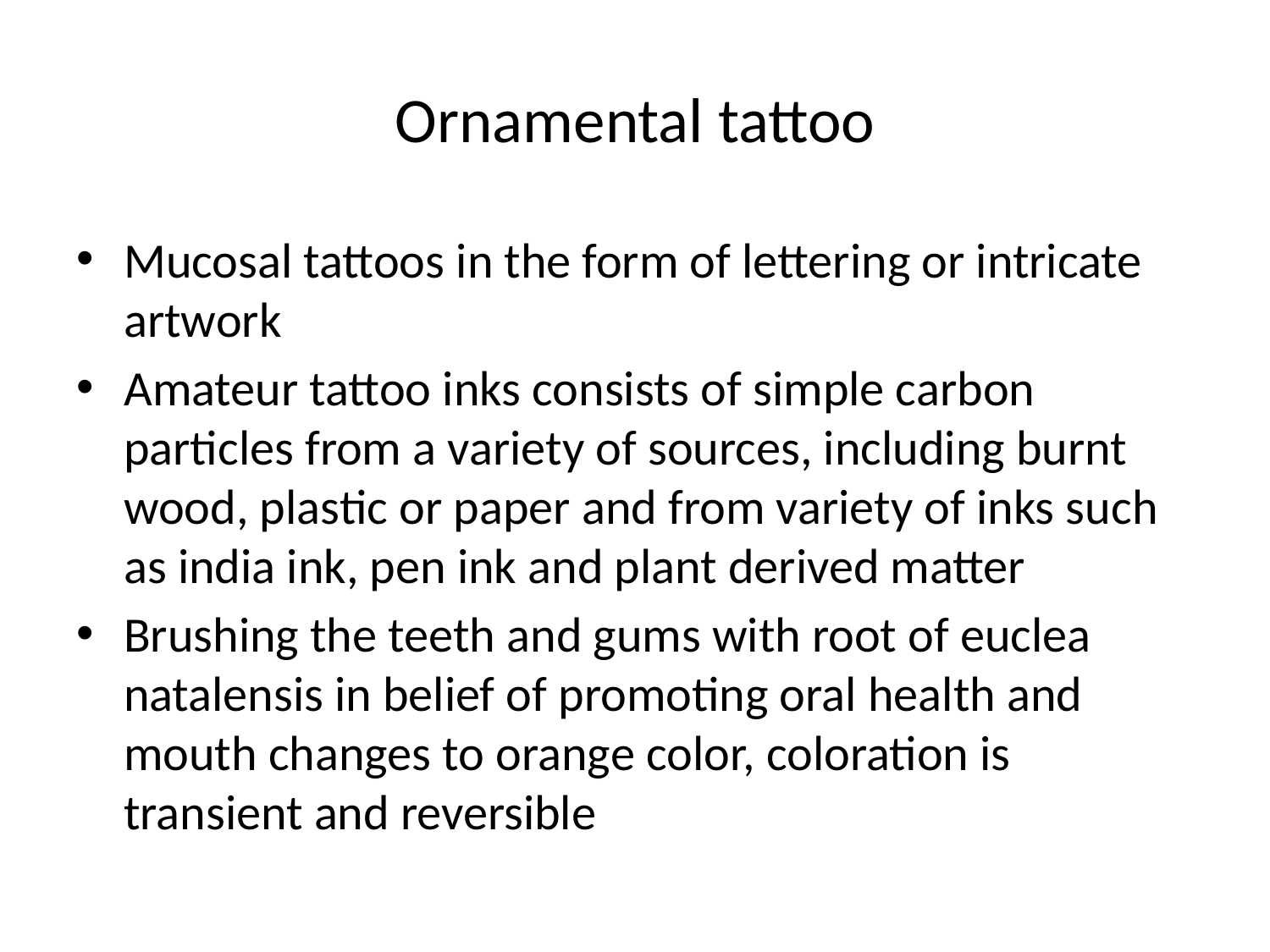

# Ornamental tattoo
Mucosal tattoos in the form of lettering or intricate artwork
Amateur tattoo inks consists of simple carbon particles from a variety of sources, including burnt wood, plastic or paper and from variety of inks such as india ink, pen ink and plant derived matter
Brushing the teeth and gums with root of euclea natalensis in belief of promoting oral health and mouth changes to orange color, coloration is transient and reversible